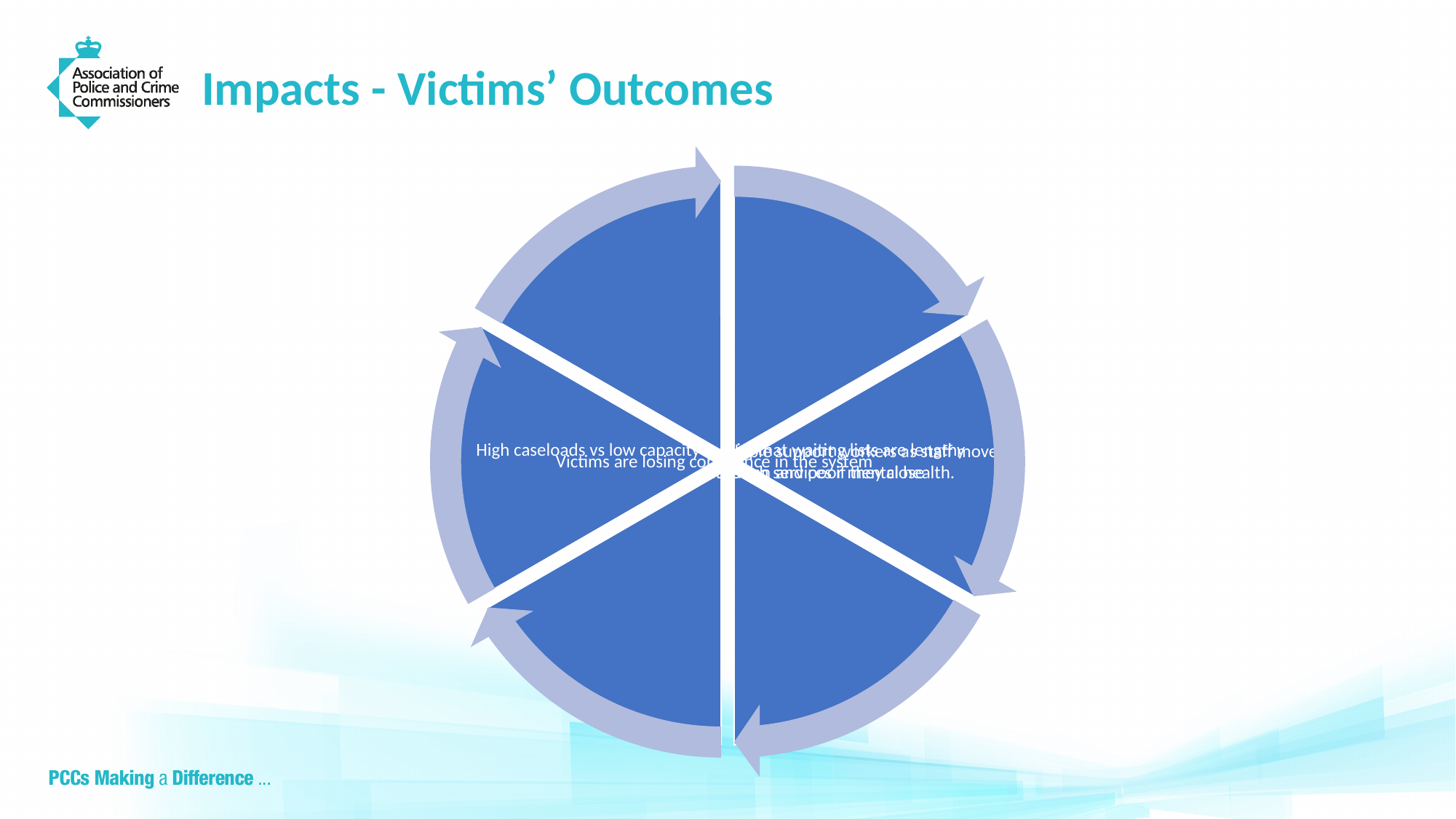

# Impacts - Victims’ Outcomes
Victims are receiving inconsistent support
Victims may have contact with multiple support workers as staff move on
Victims may be moved through services if they close
Victims are at risk of re-traumatisation and poor mental health.
Victims are losing confidence in the system
High caseloads vs low capacity means that waiting lists are lengthy